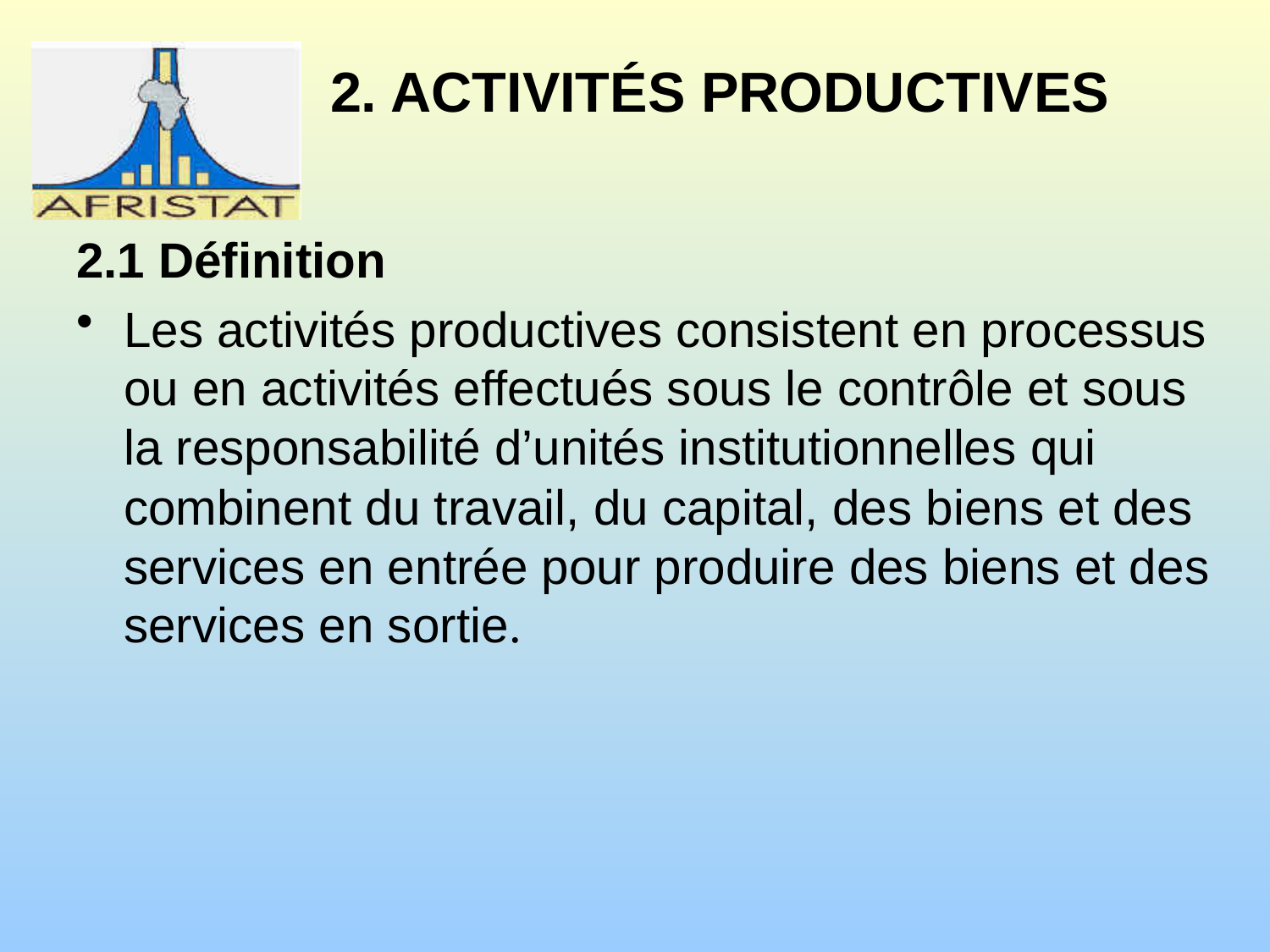

# 2. ACTIVITÉS PRODUCTIVES
2.1 Définition
Les activités productives consistent en processus ou en activités effectués sous le contrôle et sous la responsabilité d’unités institutionnelles qui combinent du travail, du capital, des biens et des services en entrée pour produire des biens et des services en sortie.